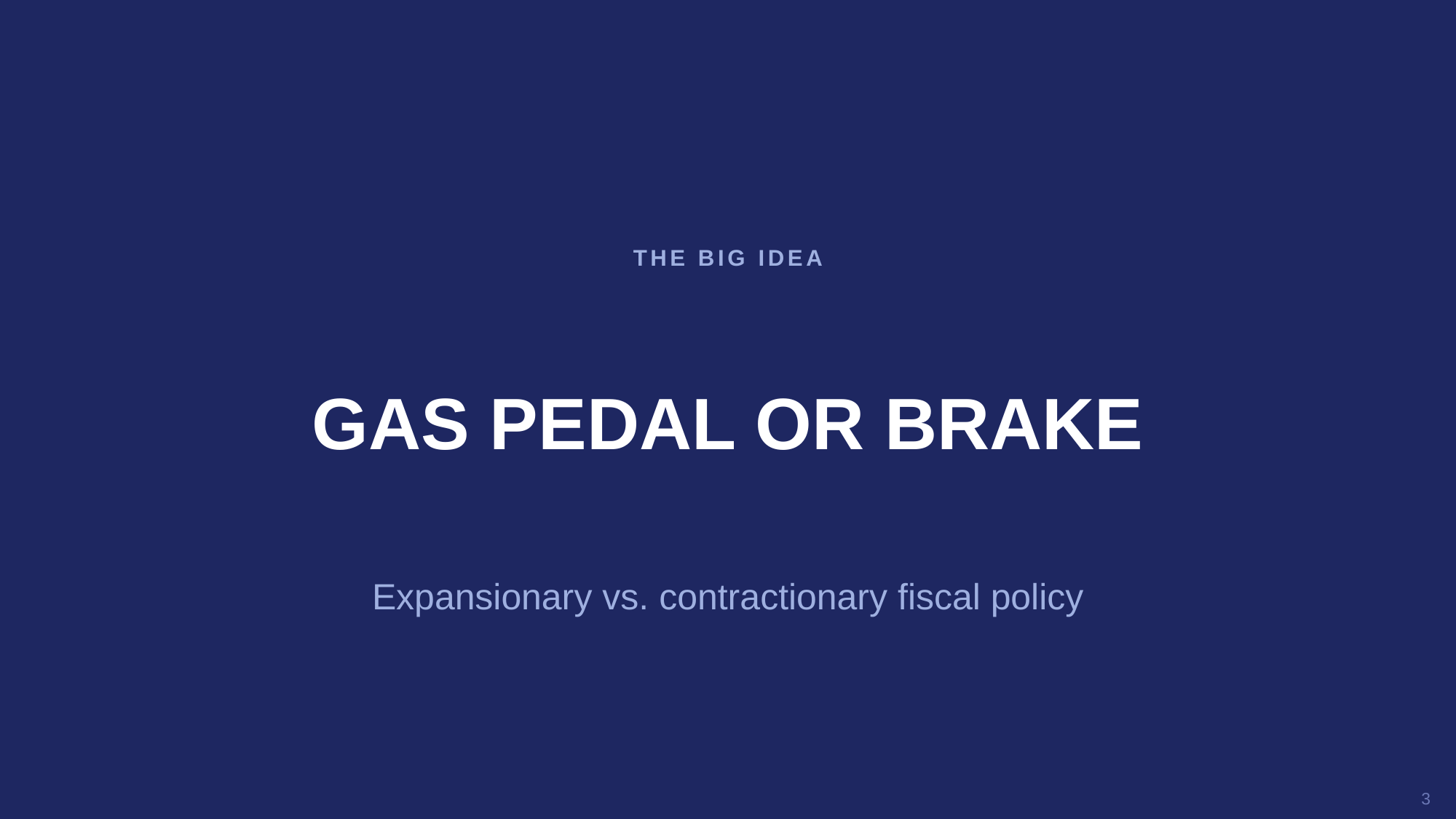

THE BIG IDEA
GAS PEDAL OR BRAKE
Expansionary vs. contractionary fiscal policy
3